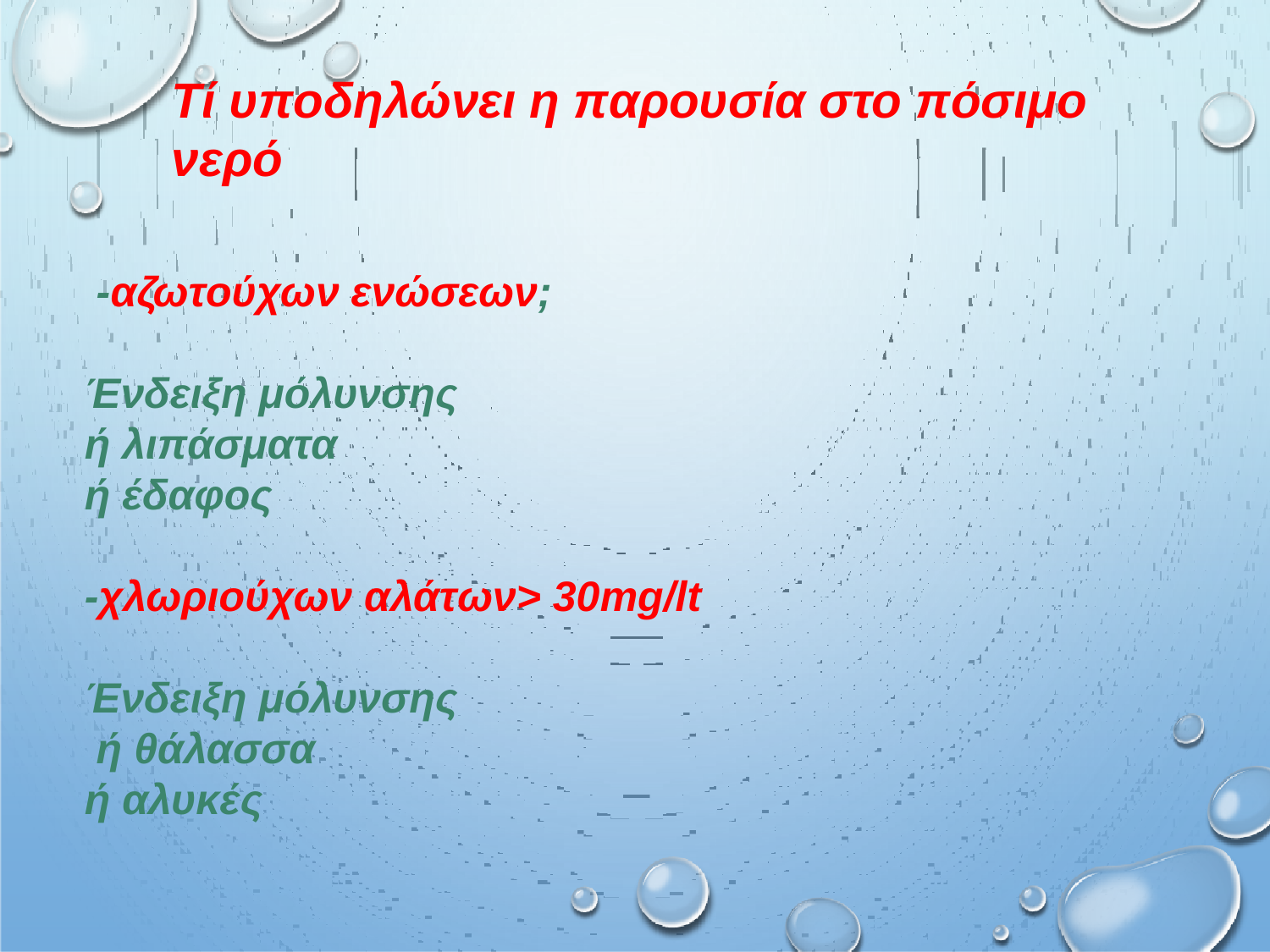

# Τί υποδηλώνει η παρουσία στο πόσιμο νερό
 -αζωτούχων ενώσεων;

Ένδειξη μόλυνσης
ή λιπάσματα
ή έδαφος

-χλωριούχων αλάτων> 30mg/lt

Ένδειξη μόλυνσης
 ή θάλασσα
ή αλυκές